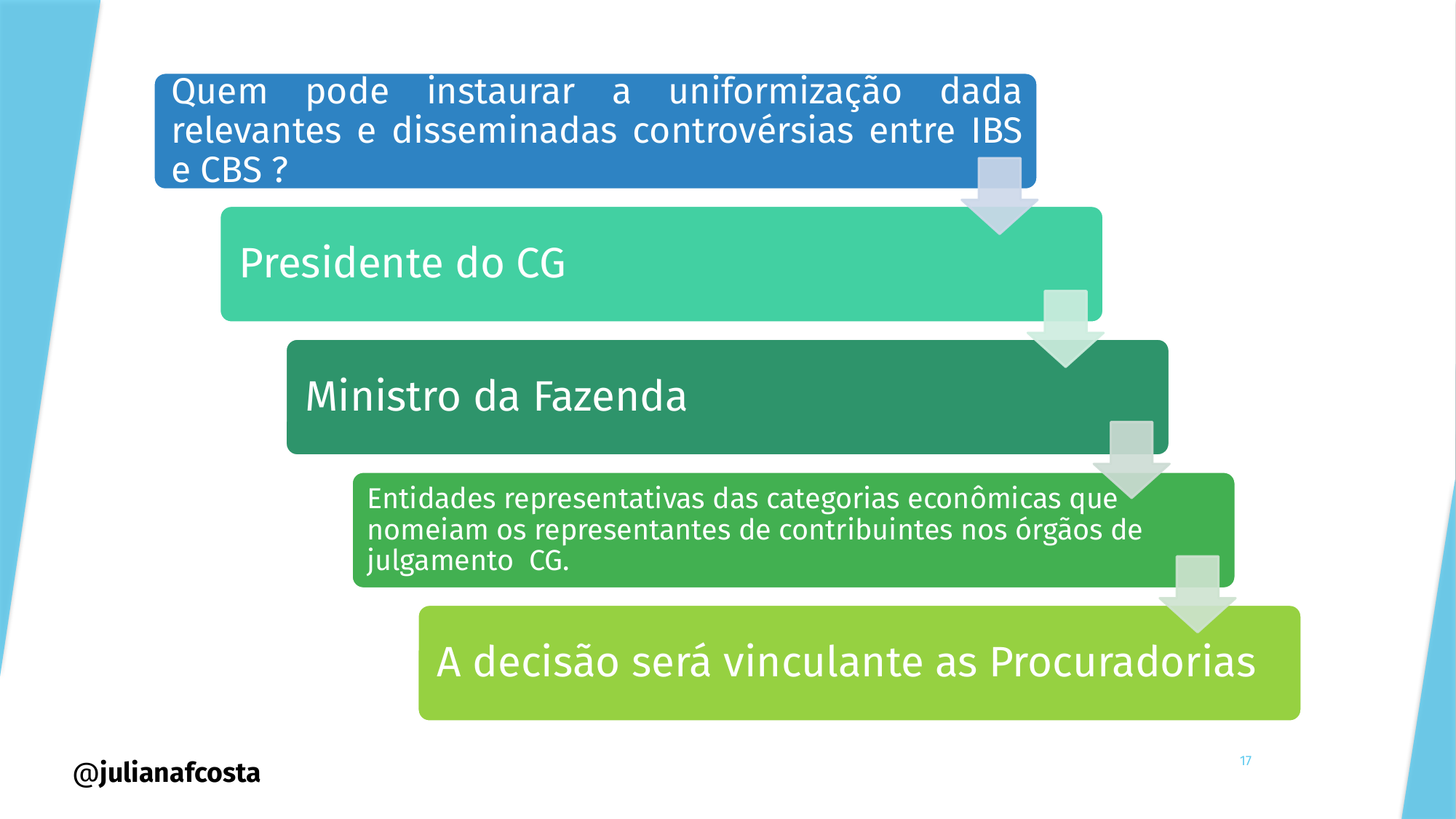

#
Quem pode instaurar a uniformização dada relevantes e disseminadas controvérsias entre IBS e CBS ?
Presidente do CG
Ministro da Fazenda
Entidades representativas das categorias econômicas que nomeiam os representantes de contribuintes nos órgãos de julgamento  CG.
A decisão será vinculante as Procuradorias

17
@julianafcosta